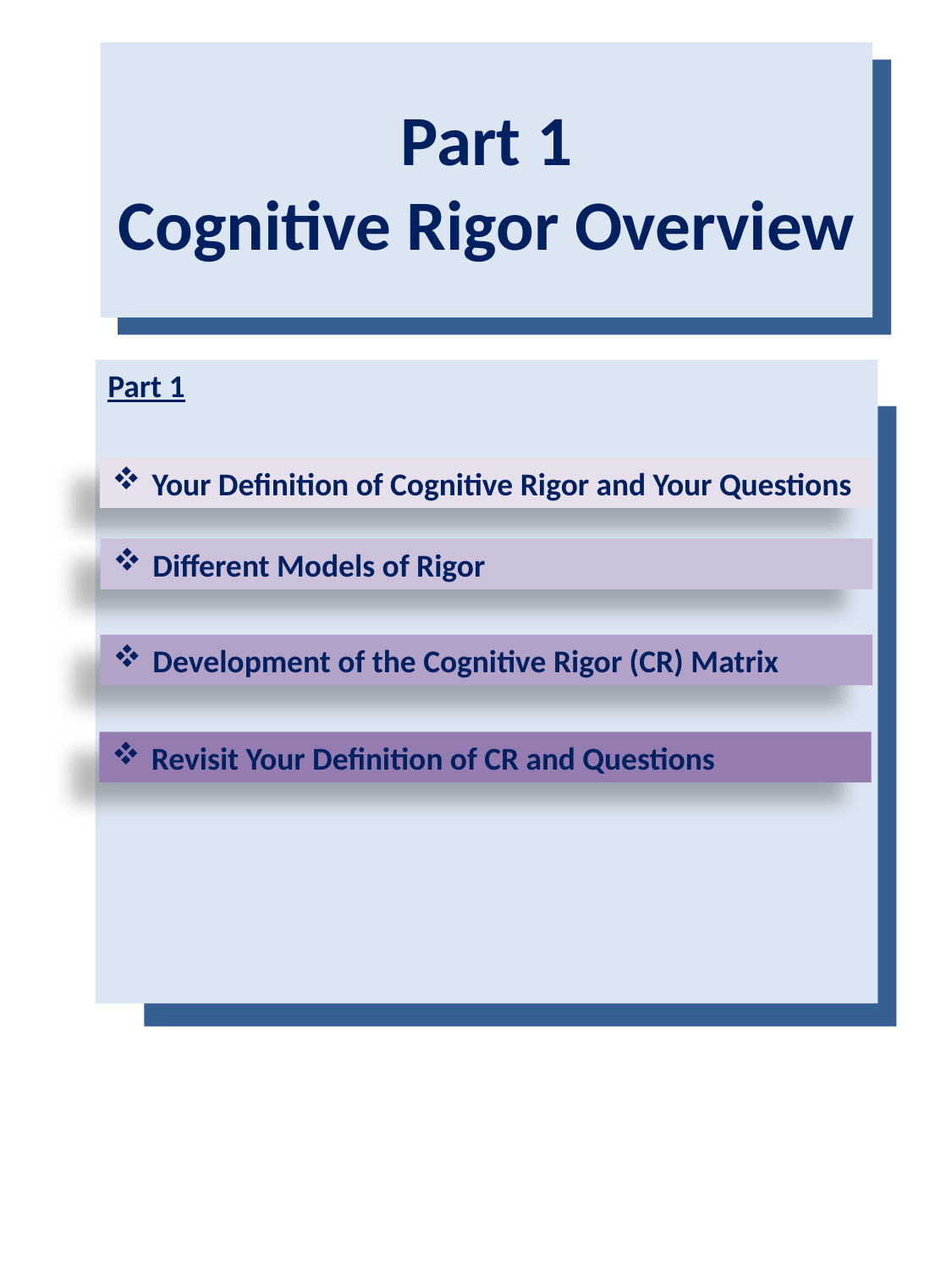

Part 1
Cognitive Rigor Overview

Part 1

Conceptualizing Cognitive Rigor
Dddd
Dddd
Dddd

Your Definition of Cognitive Rigor and Your Questions
Different Models of Rigor
Development of the Cognitive Rigor (CR) Matrix
Revisit Your Definition of CR and Questions